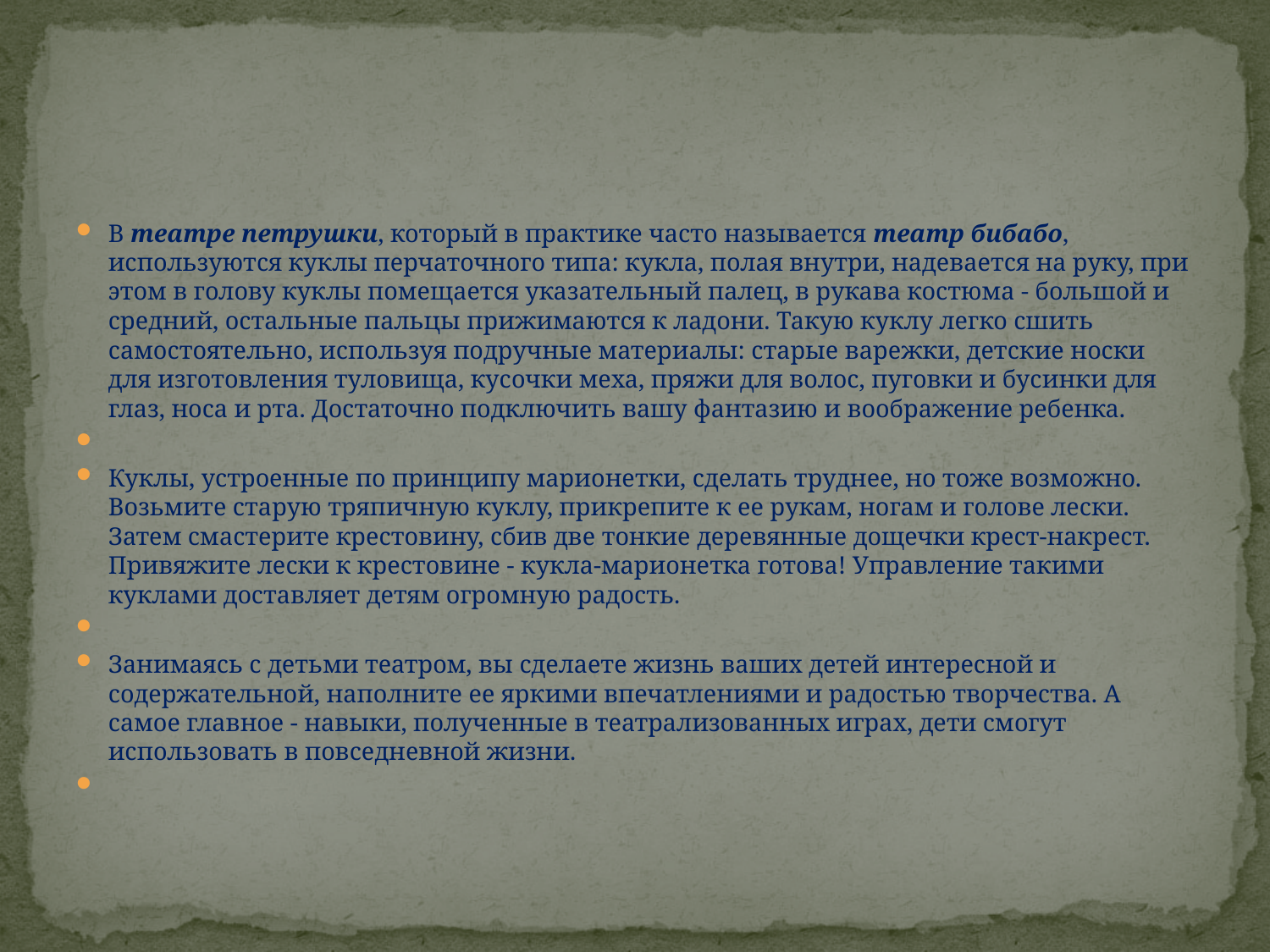

#
В театре петрушки, который в практике часто называется театр бибабо, используются куклы перчаточного типа: кукла, полая внутри, надевается на руку, при этом в голову куклы помещается указательный палец, в рукава костюма - большой и средний, остальные пальцы прижимаются к ладони. Такую куклу легко сшить самостоятельно, используя подручные материалы: старые варежки, детские носки для изготовления туловища, кусочки меха, пряжи для волос, пуговки и бусинки для глаз, носа и рта. Достаточно подключить вашу фантазию и воображение ребенка.

Куклы, устроенные по принципу марионетки, сделать труднее, но тоже возможно. Возьмите старую тряпичную куклу, прикрепите к ее рукам, ногам и голове лески. Затем смастерите крестовину, сбив две тонкие деревянные дощечки крест-накрест. Привяжите лески к крестовине - кукла-марионетка готова! Управление такими куклами доставляет детям огромную радость.

Занимаясь с детьми театром, вы сделаете жизнь ваших детей интересной и содержательной, наполните ее яркими впечатлениями и радостью творчества. А самое главное - навыки, полученные в театрализованных играх, дети смогут использовать в повседневной жизни.